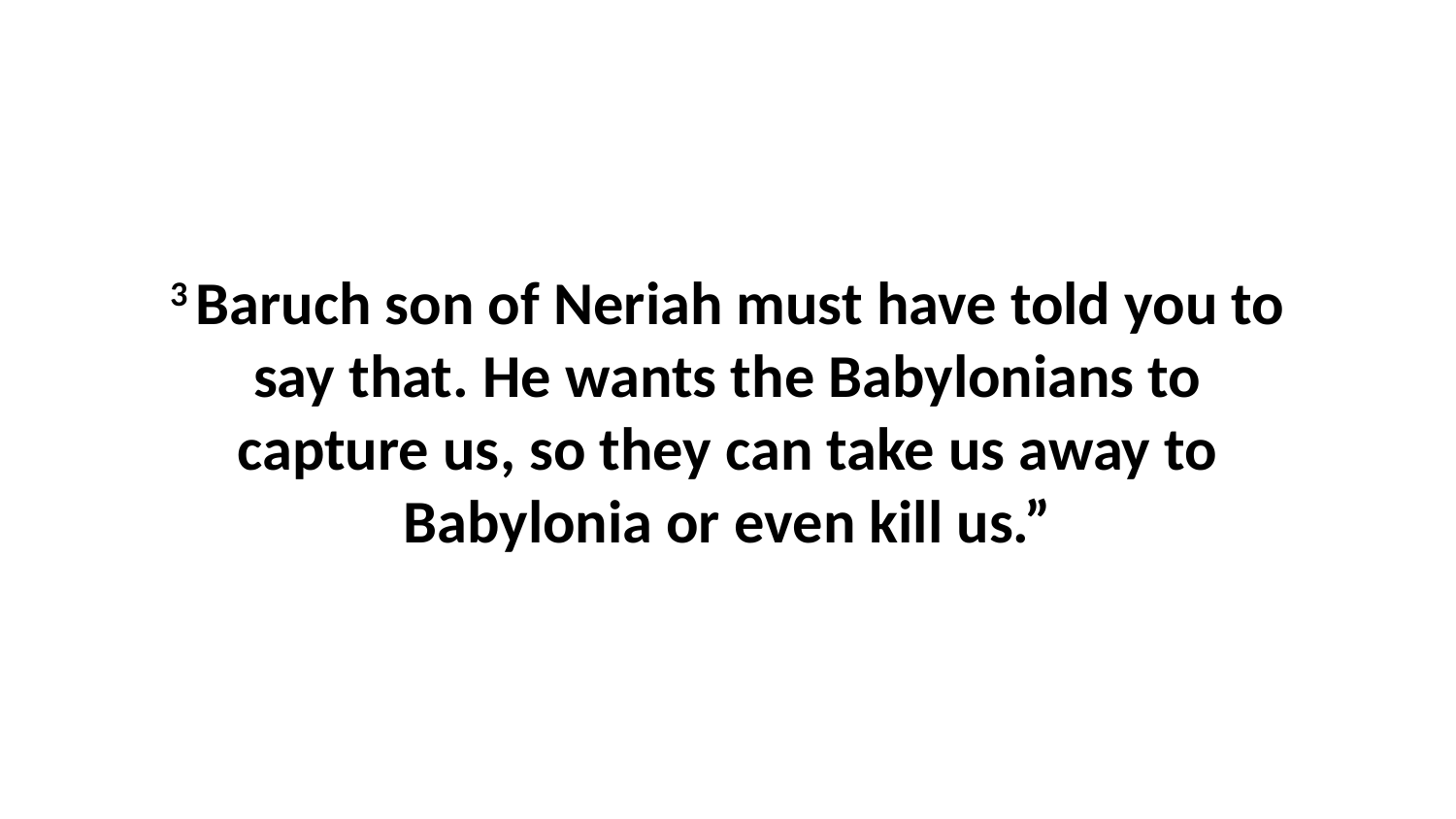

3 Baruch son of Neriah must have told you to say that. He wants the Babylonians to capture us, so they can take us away to Babylonia or even kill us.”